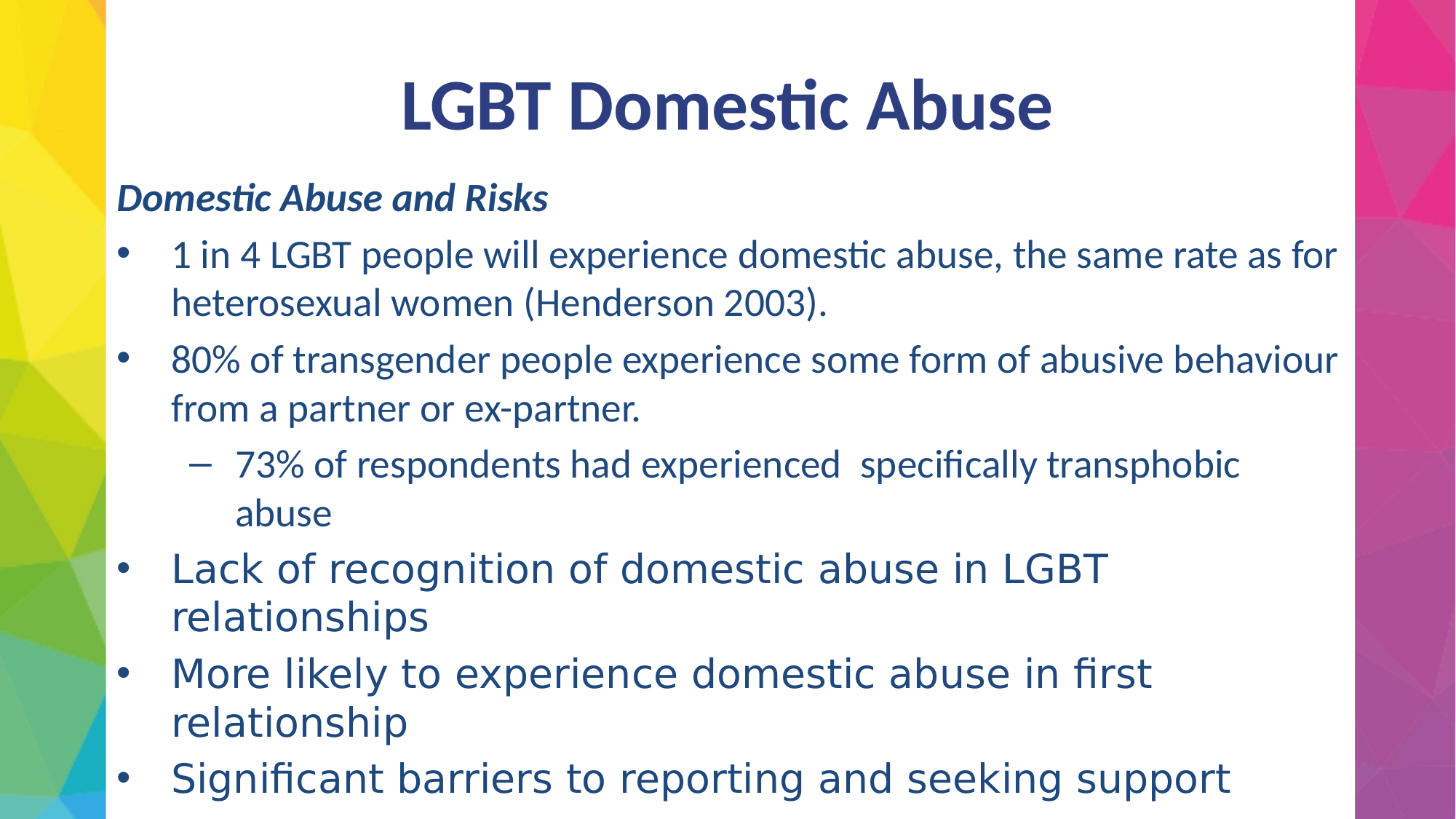

# LGBT Domestic Abuse
Domestic Abuse and Risks
1 in 4 LGBT people will experience domestic abuse, the same rate as for heterosexual women (Henderson 2003).
80% of transgender people experience some form of abusive behaviour from a partner or ex-partner.
73% of respondents had experienced  specifically transphobic abuse
Lack of recognition of domestic abuse in LGBT relationships
More likely to experience domestic abuse in first relationship
Significant barriers to reporting and seeking support